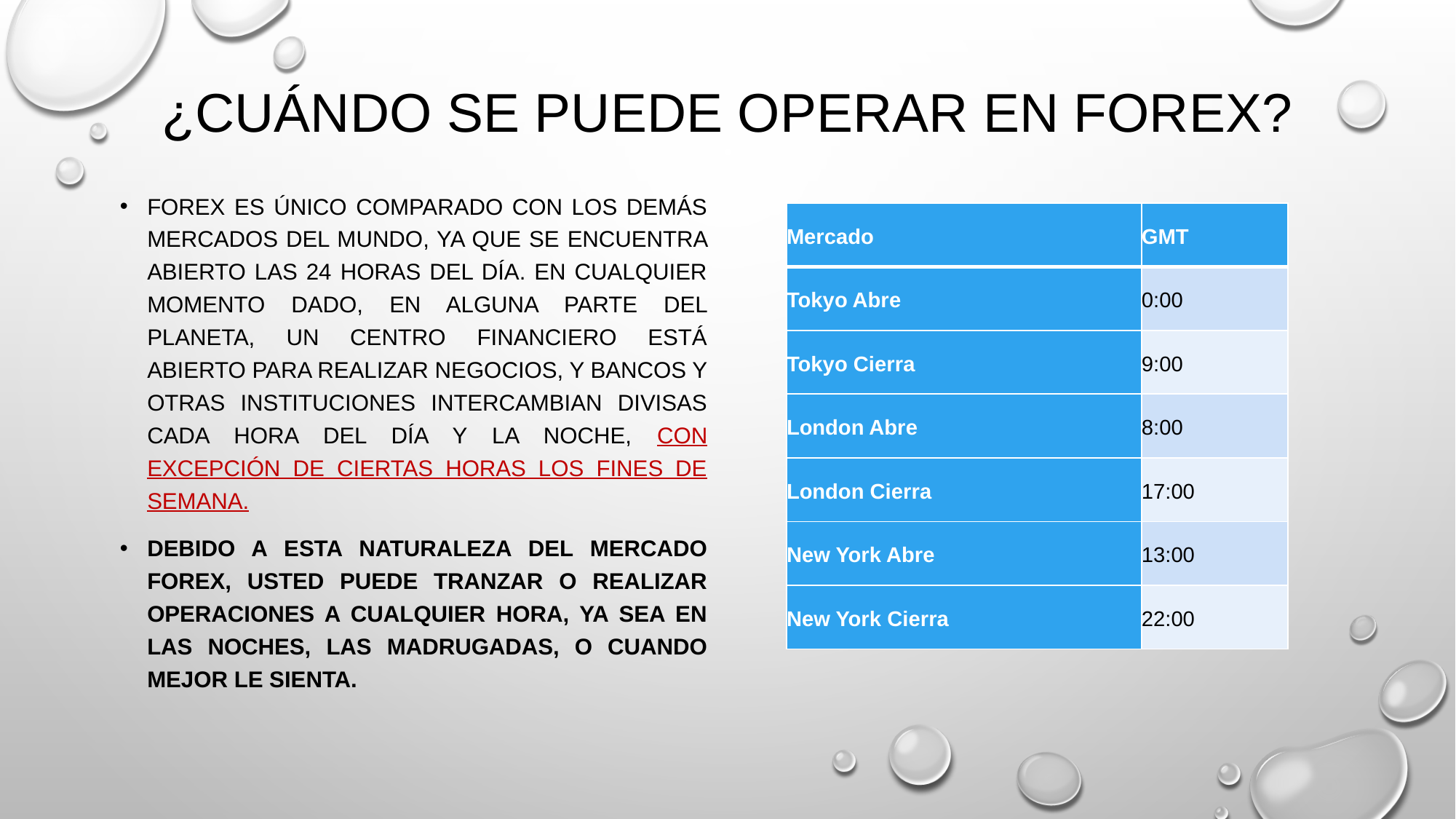

# ¿cuándo se puede operar en forex?
Forex es único comparado con los demás mercados del mundo, ya que se encuentra abierto las 24 horas del día. En cualquier momento dado, en alguna parte del planeta, un centro financiero está abierto para realizar negocios, y bancos y otras instituciones intercambian divisas cada hora del día y la noche, con excepción de ciertas horas los fines de semana.
Debido a esta naturaleza del mercado Forex, usted puede tranzar o realizar operaciones a cualquier hora, ya sea en las noches, las madrugadas, o cuando mejor le sienta.
| Mercado | GMT |
| --- | --- |
| Tokyo Abre | 0:00 |
| Tokyo Cierra | 9:00 |
| London Abre | 8:00 |
| London Cierra | 17:00 |
| New York Abre | 13:00 |
| New York Cierra | 22:00 |